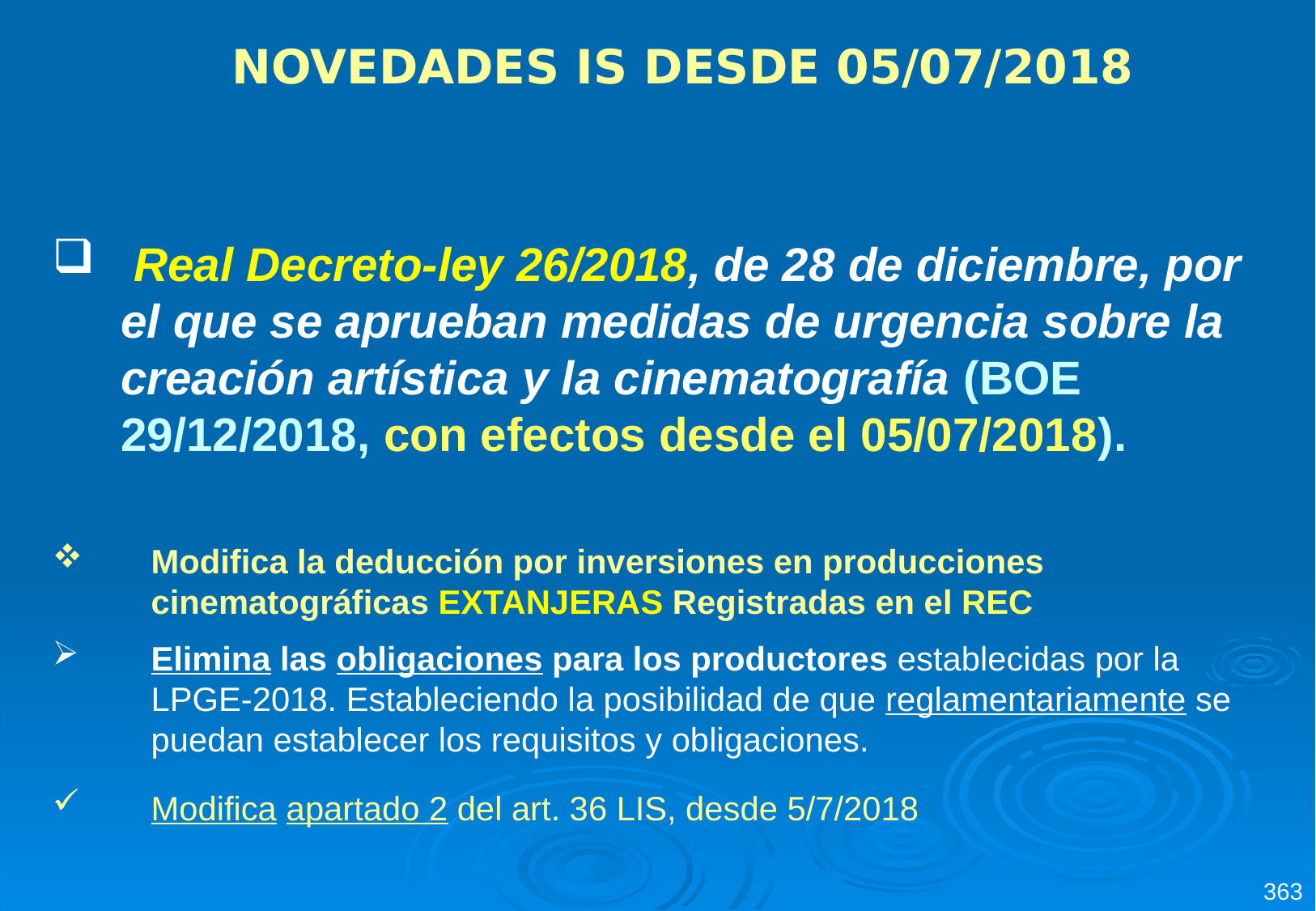

NOVEDADES IS DESDE 05/07/2018

 Real Decreto-ley 26/2018, de 28 de diciembre, por el que se aprueban medidas de urgencia sobre la creación artística y la cinematografía (BOE 29/12/2018, con efectos desde el 05/07/2018).

Modifica la deducción por inversiones en producciones cinematográficas EXTANJERAS Registradas en el REC

Elimina las obligaciones para los productores establecidas por la LPGE-2018. Estableciendo la posibilidad de que reglamentariamente se puedan establecer los requisitos y obligaciones.

Modifica apartado 2 del art. 36 LIS, desde 5/7/2018
363